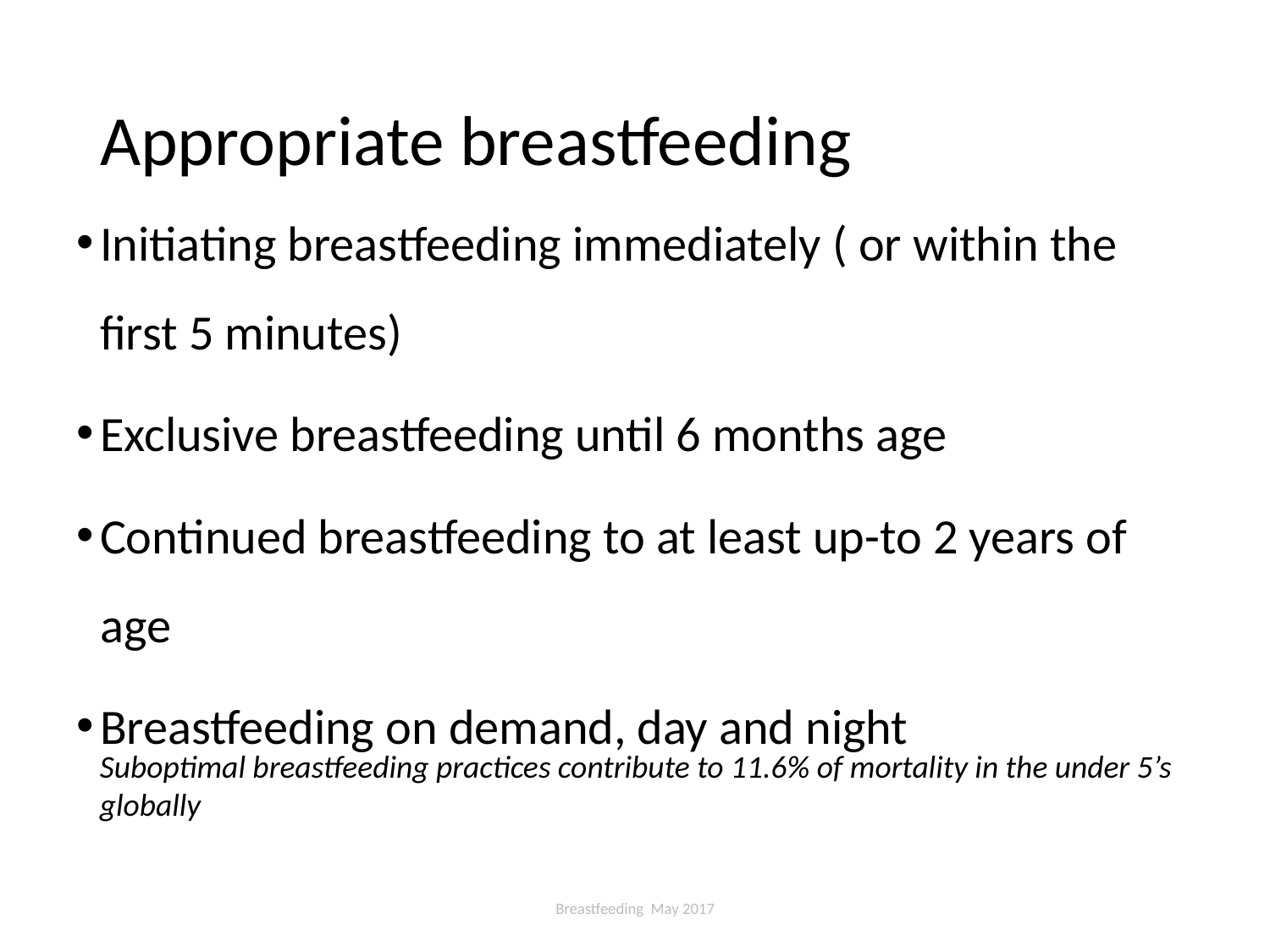

# Appropriate breastfeeding
Initiating breastfeeding immediately ( or within the first 5 minutes)
Exclusive breastfeeding until 6 months age
Continued breastfeeding to at least up-to 2 years of age
Breastfeeding on demand, day and night
Suboptimal breastfeeding practices contribute to 11.6% of mortality in the under 5’s globally

Breastfeeding  May 2017